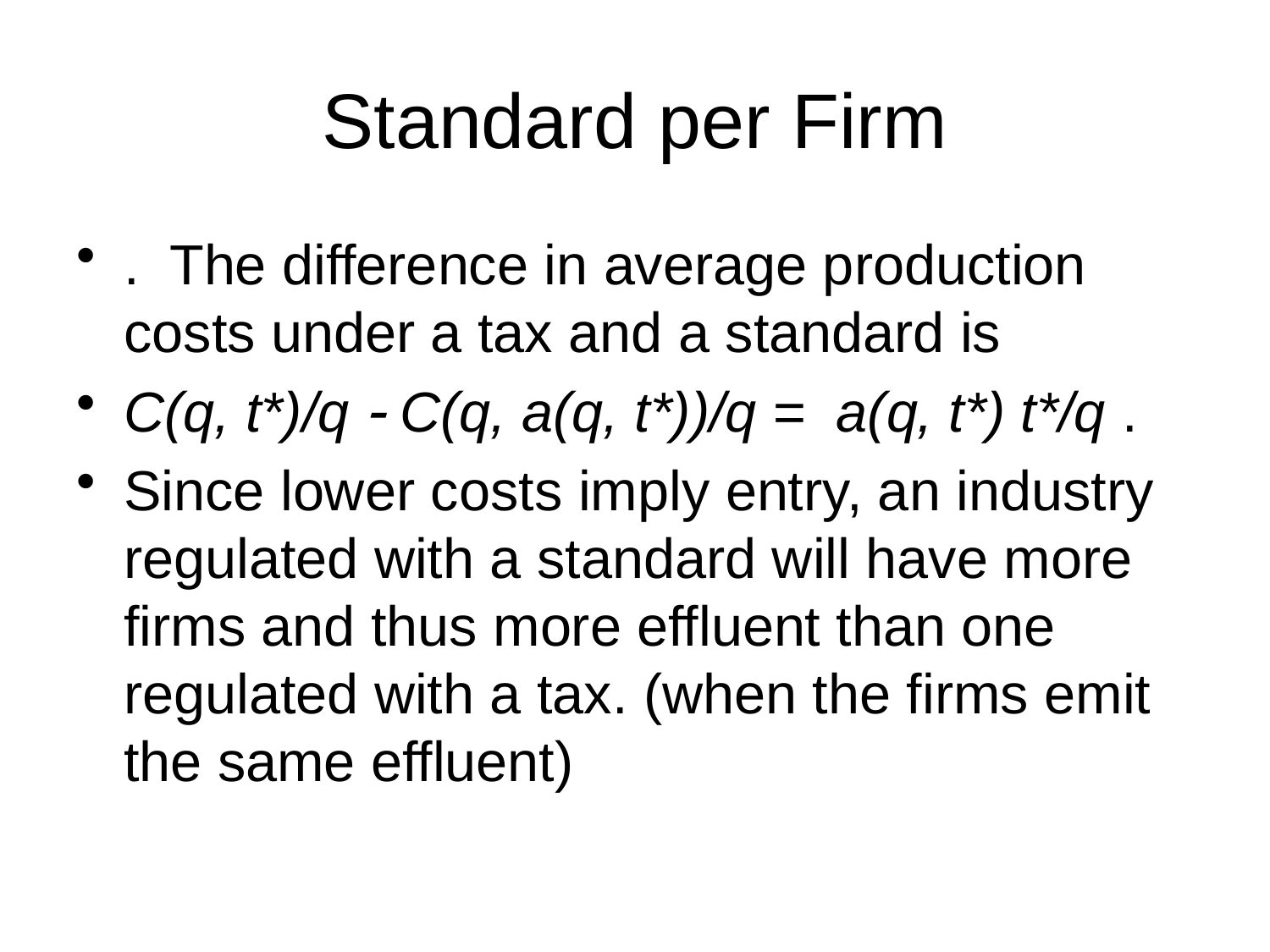

# Standard per Firm
.  The difference in average production costs under a tax and a standard is
C(q, t*)/q − C(q, a(q, t*))/q =  a(q, t*) t*/q .
Since lower costs imply entry, an industry regulated with a standard will have more firms and thus more effluent than one regulated with a tax. (when the firms emit the same effluent)